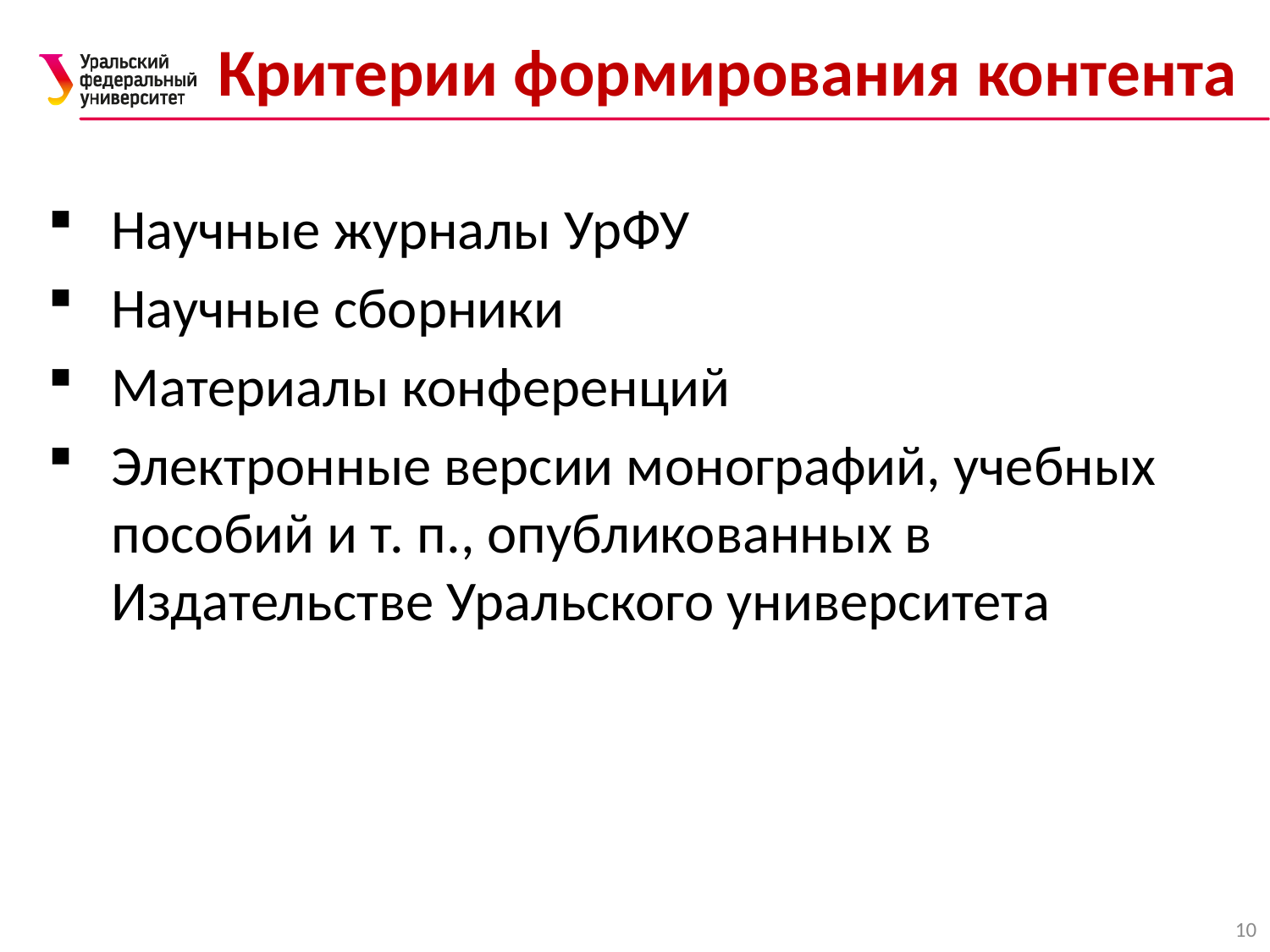

# Критерии формирования контента
Научные журналы УрФУ
Научные сборники
Материалы конференций
Электронные версии монографий, учебных пособий и т. п., опубликованных в Издательстве Уральского университета

10